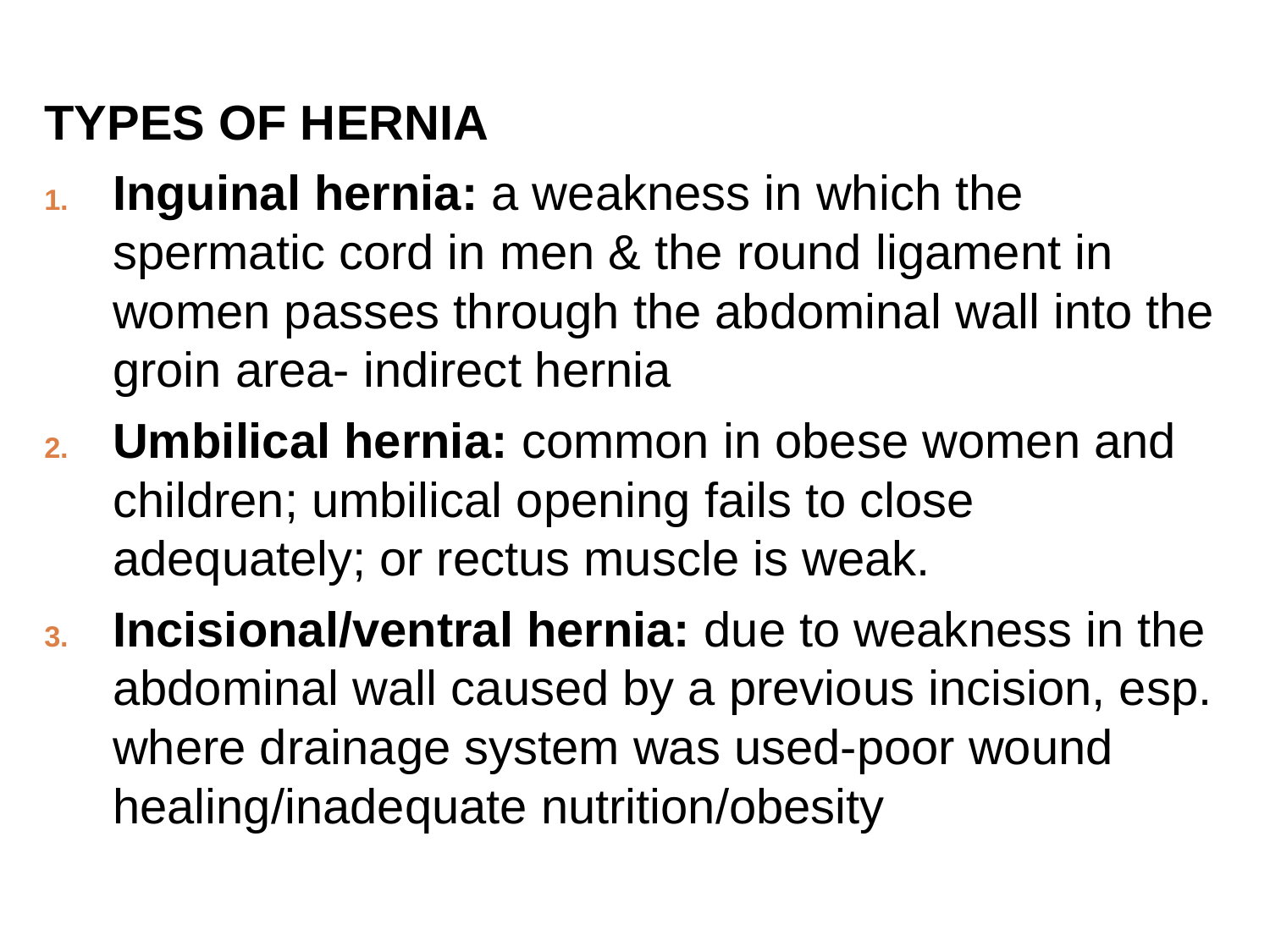

TYPES OF HERNIA
Inguinal hernia: a weakness in which the spermatic cord in men & the round ligament in women passes through the abdominal wall into the groin area- indirect hernia
Umbilical hernia: common in obese women and children; umbilical opening fails to close adequately; or rectus muscle is weak.
Incisional/ventral hernia: due to weakness in the abdominal wall caused by a previous incision, esp. where drainage system was used-poor wound healing/inadequate nutrition/obesity